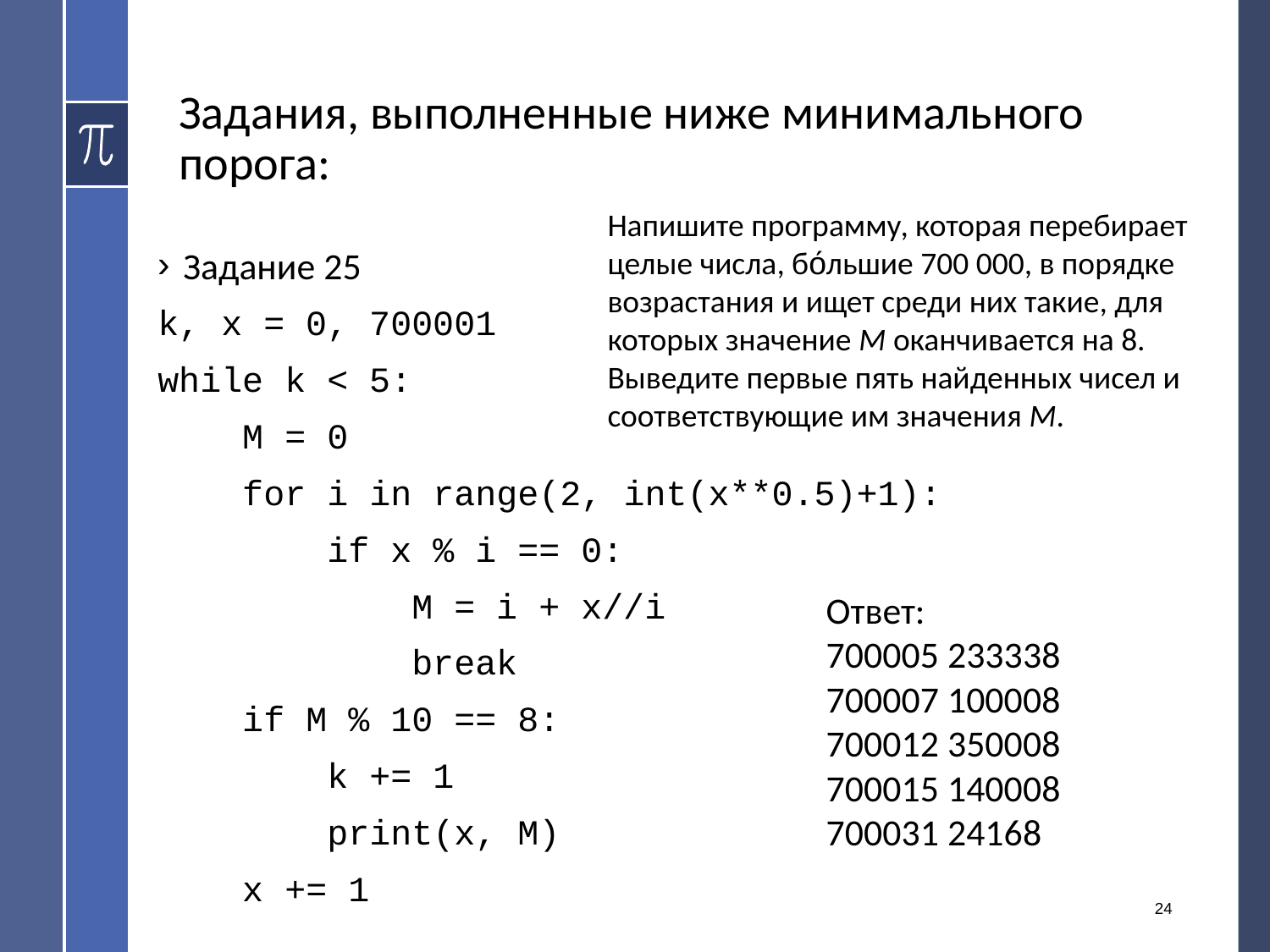

# Задания, выполненные ниже минимального порога:
Напишите программу, которая перебирает целые числа, бо́льшие 700 000, в порядке возрастания и ищет среди них такие, для которых значение M оканчивается на 8. Выведите первые пять найденных чисел и соответствующие им значения M.
Задание 25
k, x = 0, 700001
while k < 5:
    M = 0
    for i in range(2, int(x**0.5)+1):
        if x % i == 0:
            M = i + x//i
            break
    if M % 10 == 8:
        k += 1
        print(x, M)
    x += 1
Ответ:
700005 233338
700007 100008
700012 350008
700015 140008
700031 24168
24